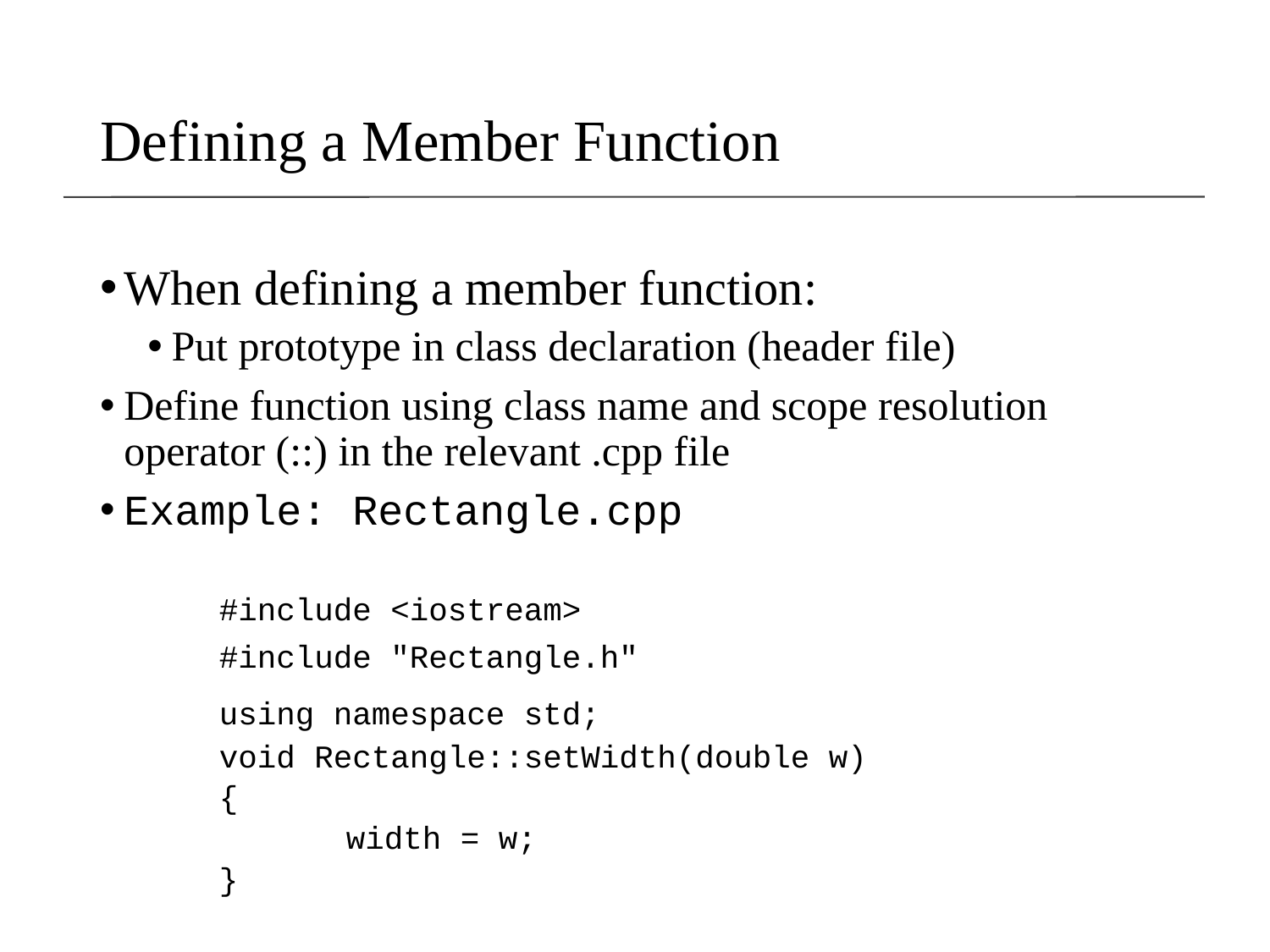

# Defining a Member Function
When defining a member function:
Put prototype in class declaration (header file)
Define function using class name and scope resolution operator (::) in the relevant .cpp file
Example: Rectangle.cpp
#include <iostream>
#include "Rectangle.h"
using namespace std;
	void Rectangle::setWidth(double w)
	{
		width = w;
	}